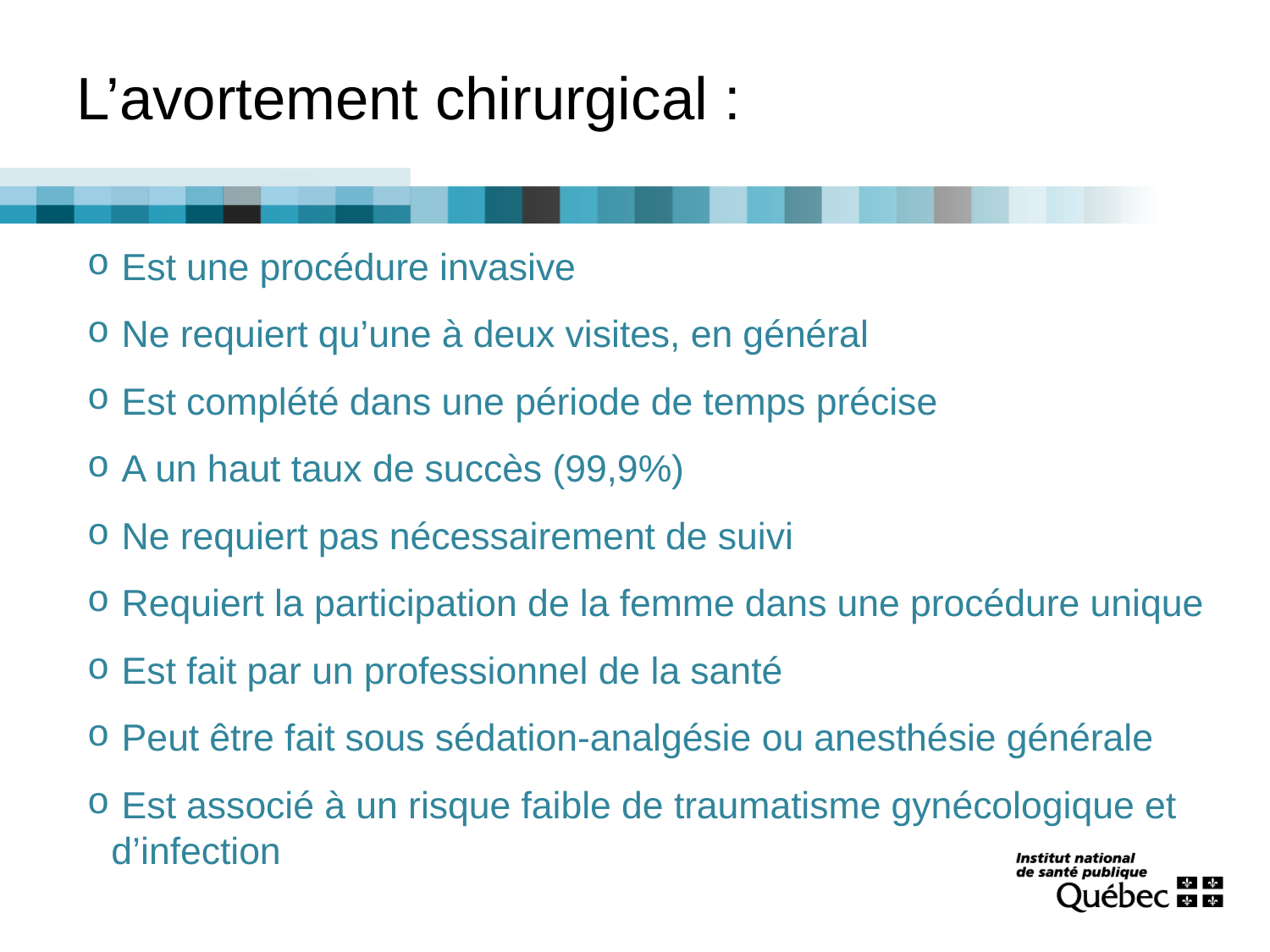

# L’avortement chirurgical :
 Est une procédure invasive
 Ne requiert qu’une à deux visites, en général
 Est complété dans une période de temps précise
 A un haut taux de succès (99,9%)
 Ne requiert pas nécessairement de suivi
 Requiert la participation de la femme dans une procédure unique
 Est fait par un professionnel de la santé
 Peut être fait sous sédation-analgésie ou anesthésie générale
 Est associé à un risque faible de traumatisme gynécologique et d’infection